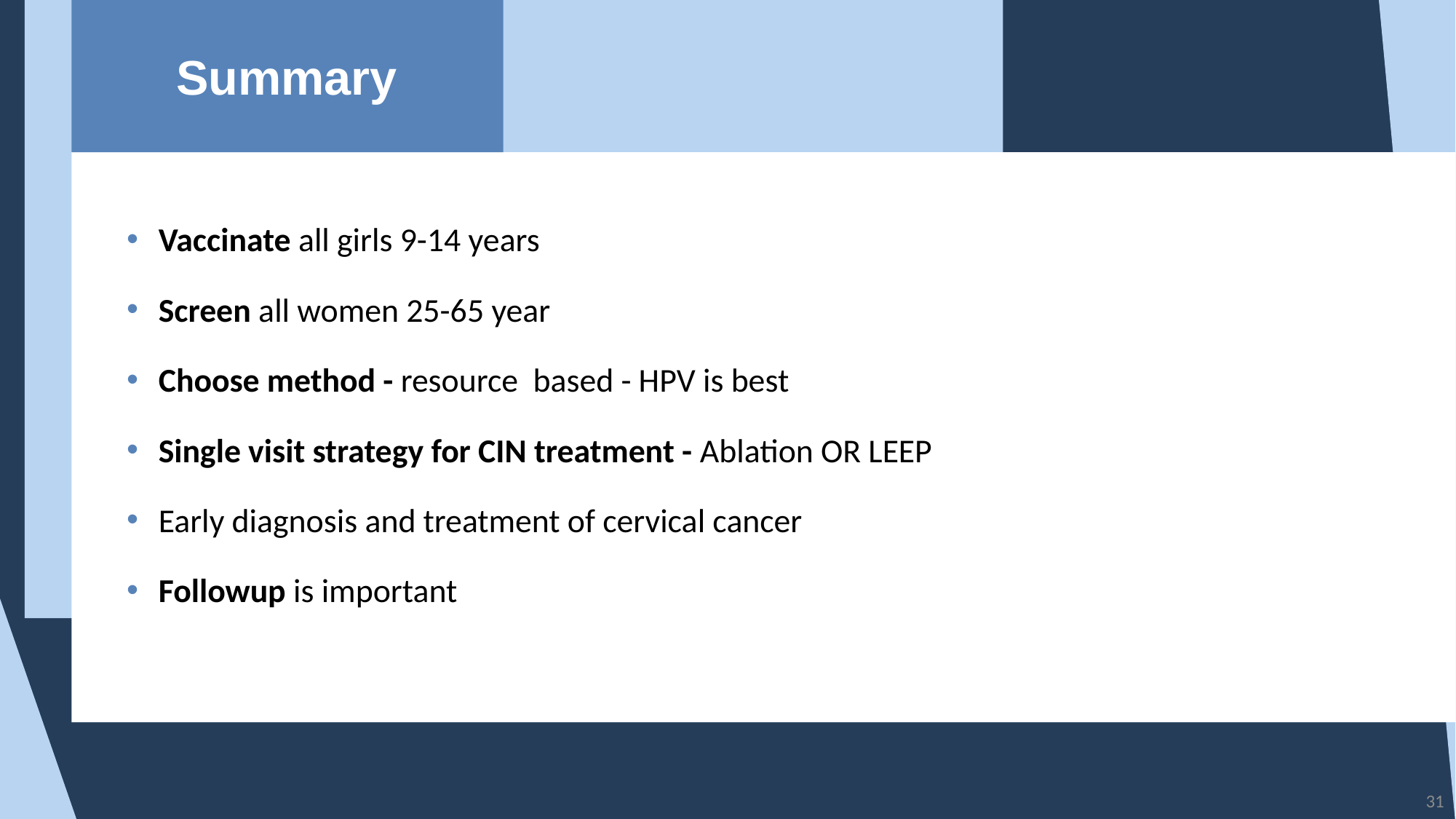

Summary

Vaccinate all girls 9-14 years
Screen all women 25-65 year
Choose method - resource  based - HPV is best
Single visit strategy for CIN treatment - Ablation OR LEEP
Early diagnosis and treatment of cervical cancer
Followup is important
31